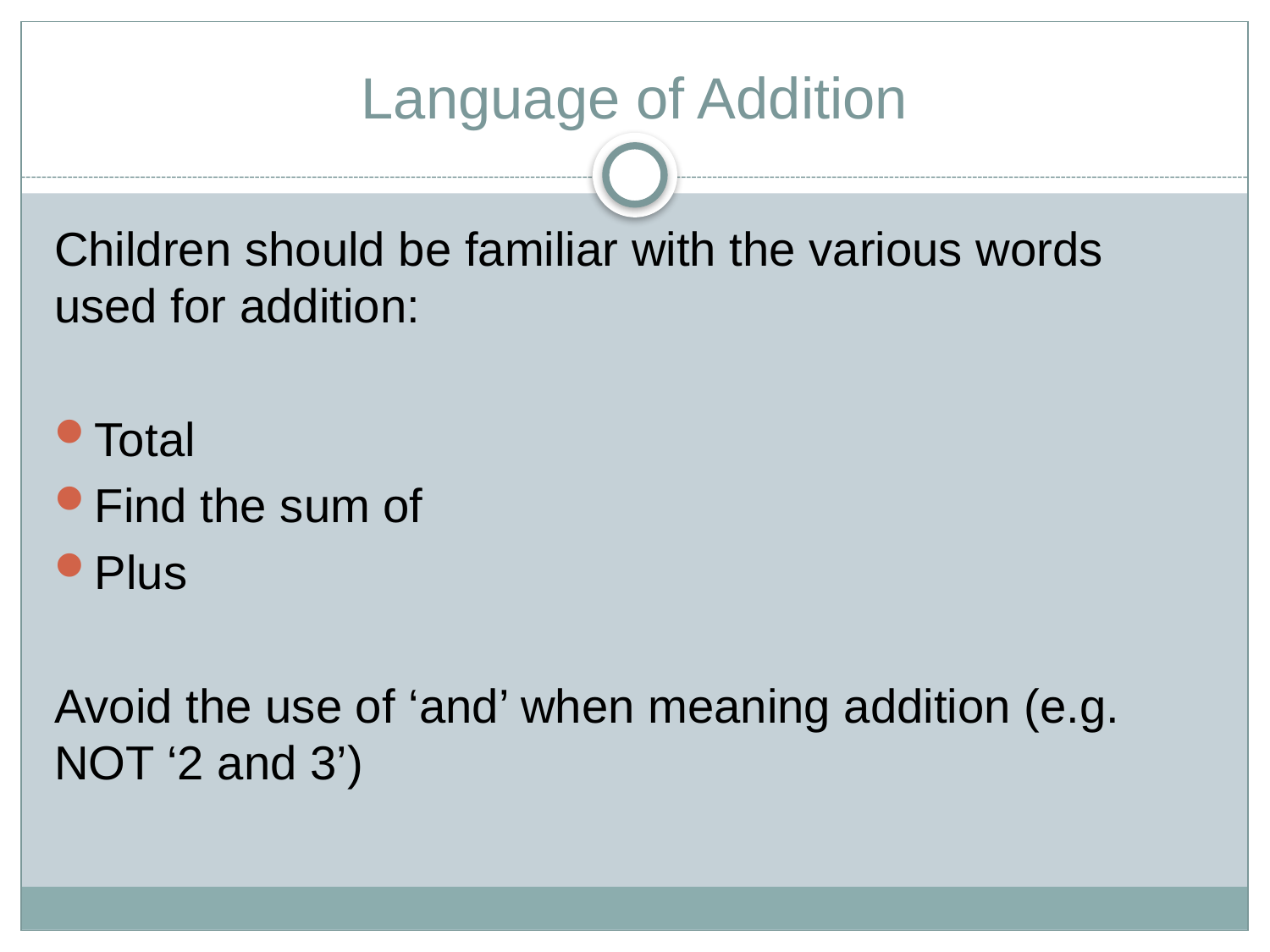

# Language of Addition
Children should be familiar with the various words used for addition:

Total
Find the sum of
Plus

Avoid the use of ‘and’ when meaning addition (e.g. NOT ‘2 and 3’)